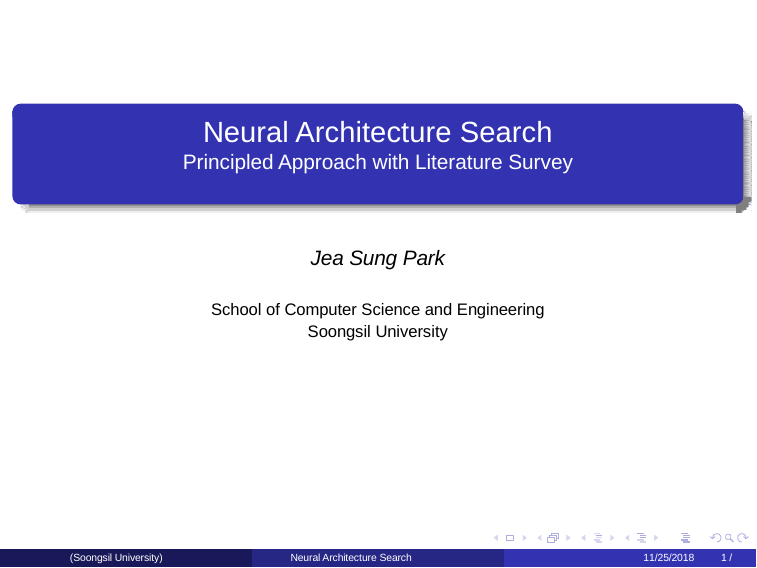

# Neural Architecture Search Principled Approach with Literature Survey

Jea Sung Park

School of Computer Science and Engineering
Soongsil University

(Soongsil University)
Neural Architecture Search
11/25/2018	1 /